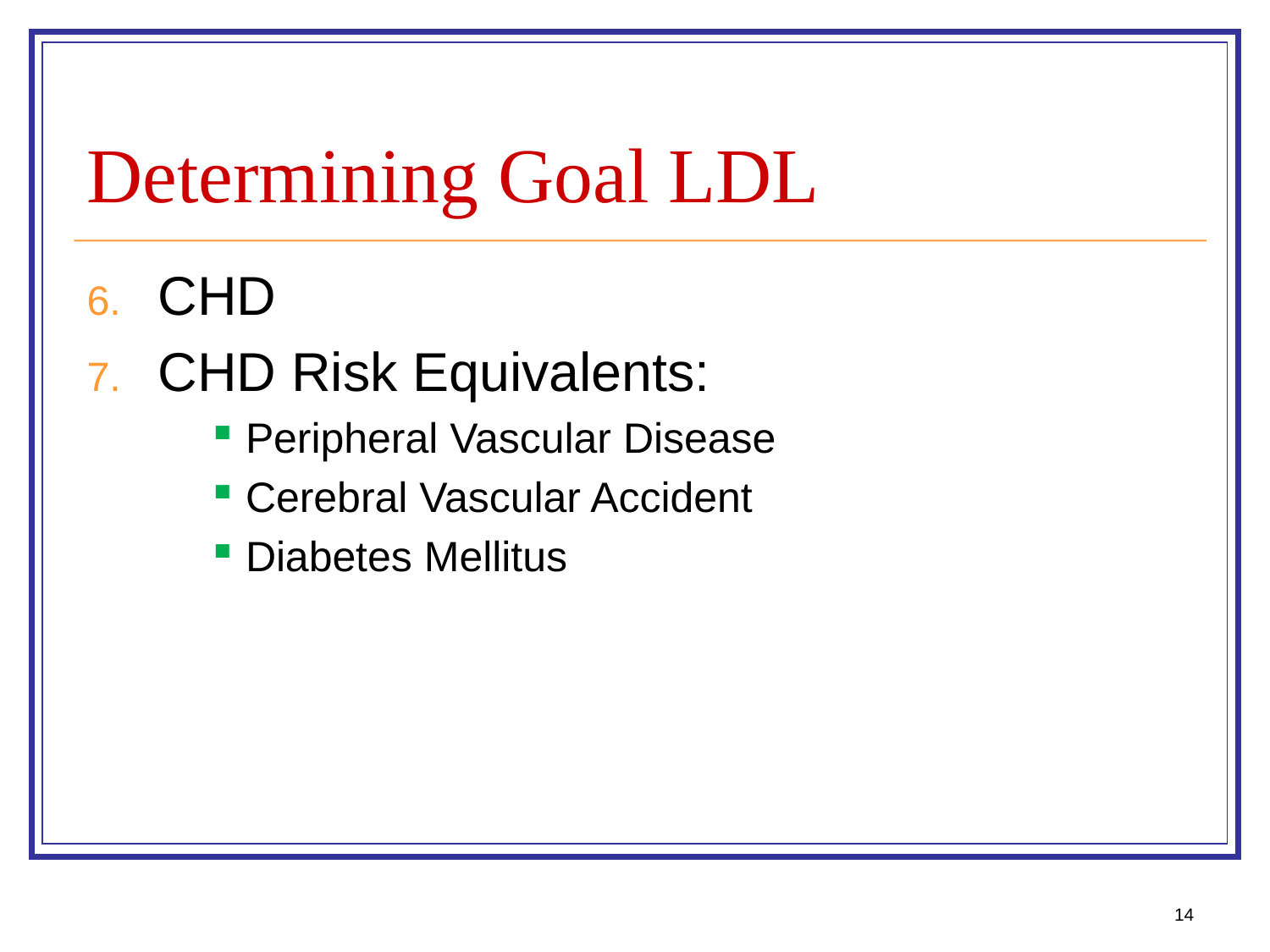

# Determining Goal LDL
CHD
CHD Risk Equivalents:
Peripheral Vascular Disease
Cerebral Vascular Accident
Diabetes Mellitus
14